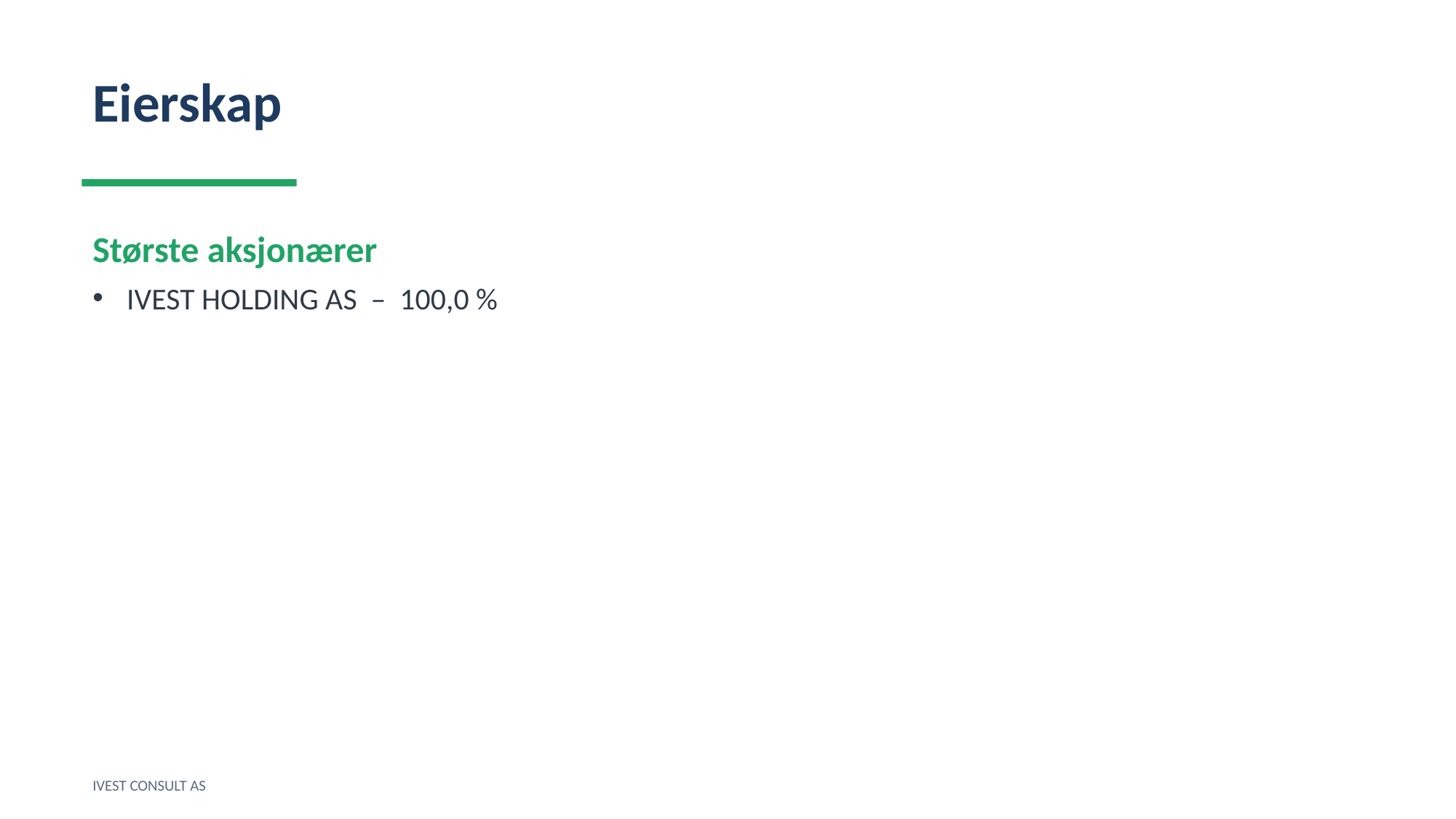

Eierskap

Største aksjonærer
IVEST HOLDING AS  –  100,0 %
IVEST CONSULT AS